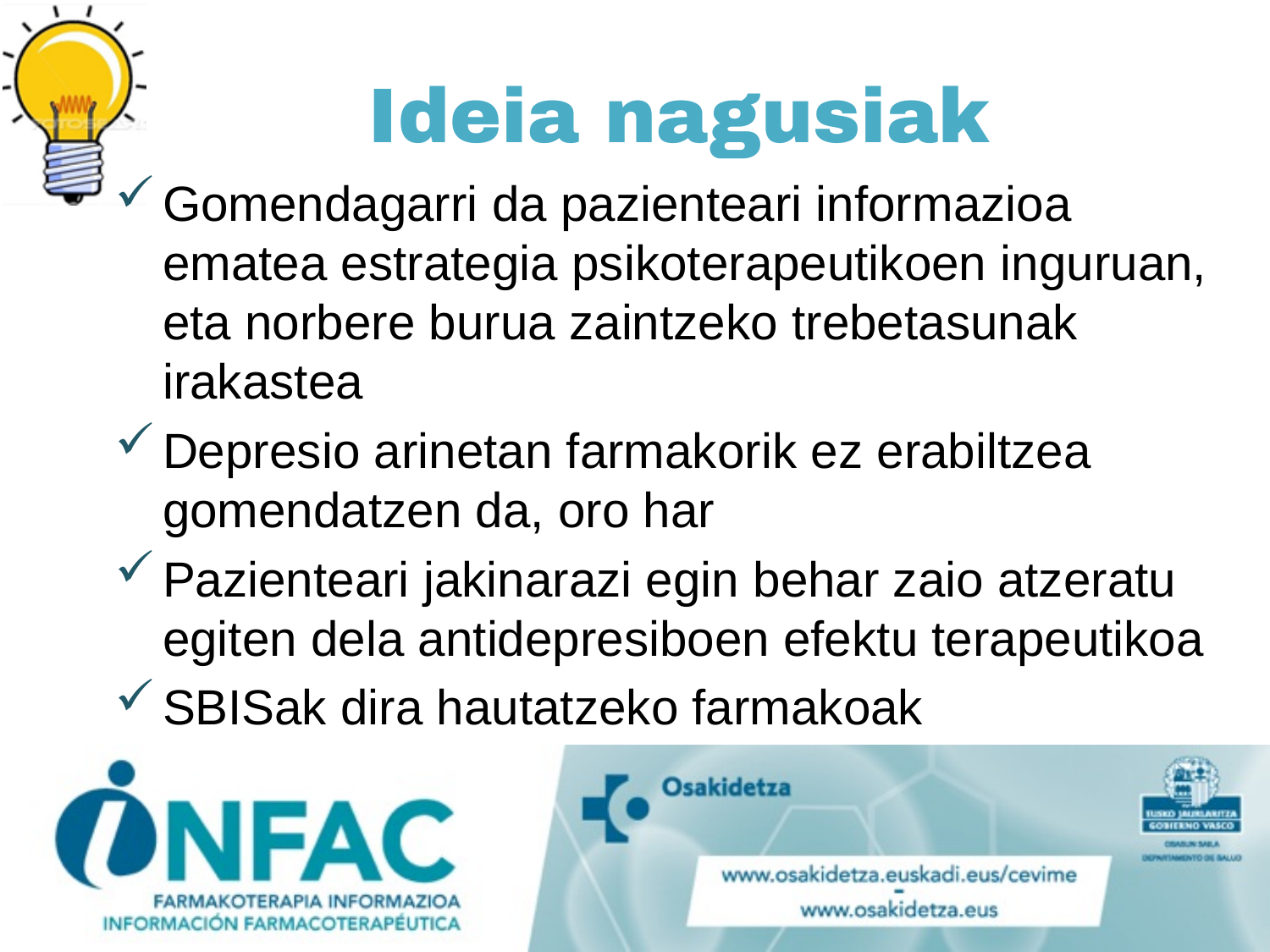

Ideia nagusiak
Gomendagarri da pazienteari informazioa ematea estrategia psikoterapeutikoen inguruan, eta norbere burua zaintzeko trebetasunak irakastea
Depresio arinetan farmakorik ez erabiltzea gomendatzen da, oro har
Pazienteari jakinarazi egin behar zaio atzeratu egiten dela antidepresiboen efektu terapeutikoa
SBISak dira hautatzeko farmakoak